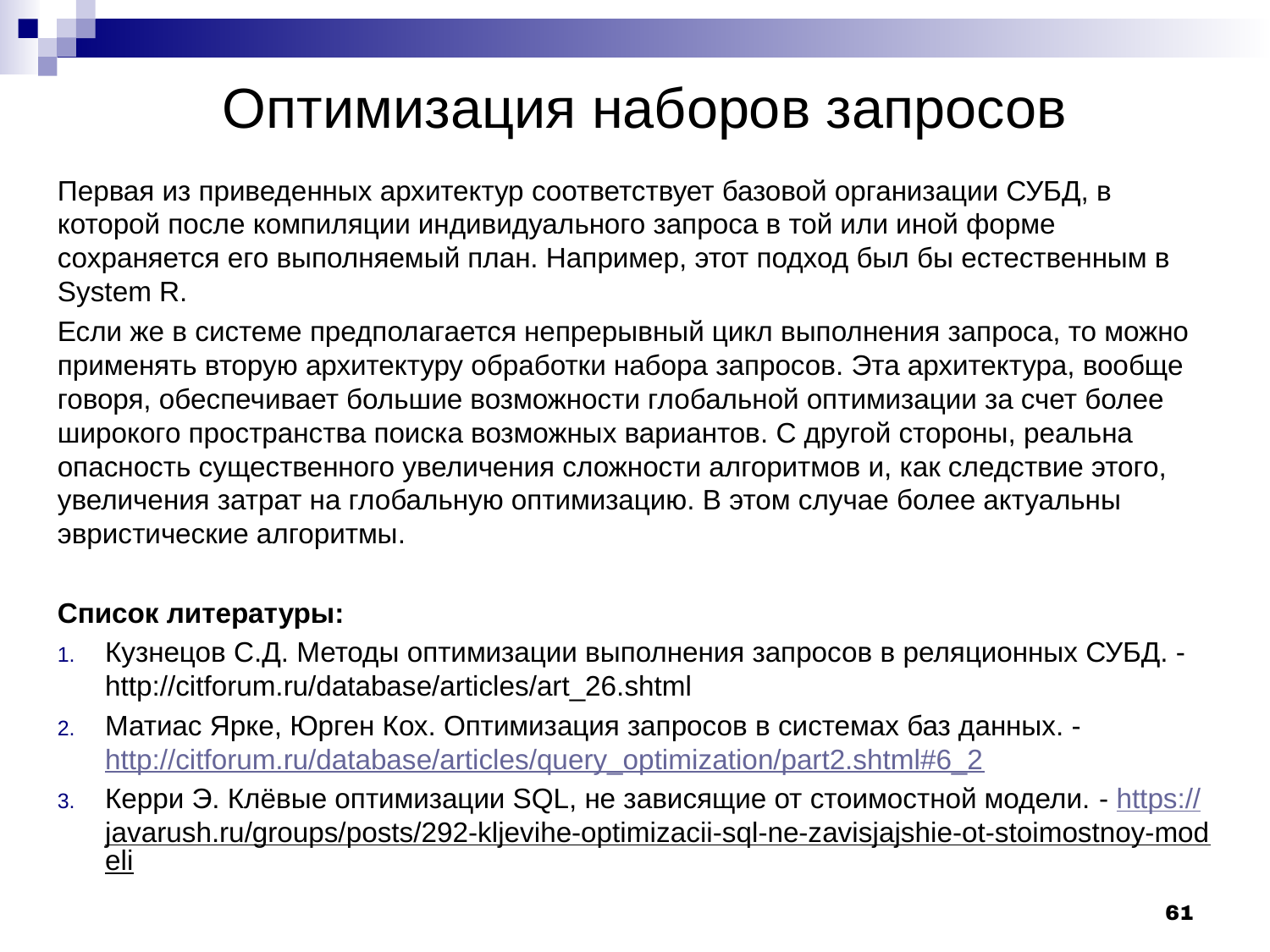

Оптимизация наборов запросов
Первая из приведенных архитектур соответствует базовой организации СУБД, в которой после компиляции индивидуального запроса в той или иной форме сохраняется его выполняемый план. Например, этот подход был бы естественным в System R.
Если же в системе предполагается непрерывный цикл выполнения запроса, то можно применять вторую архитектуру обработки набора запросов. Эта архитектура, вообще говоря, обеспечивает большие возможности глобальной оптимизации за счет более широкого пространства поиска возможных вариантов. С другой стороны, реальна опасность существенного увеличения сложности алгоритмов и, как следствие этого, увеличения затрат на глобальную оптимизацию. В этом случае более актуальны эвристические алгоритмы.

Список литературы:
Кузнецов С.Д. Методы оптимизации выполнения запросов в реляционных СУБД. - http://citforum.ru/database/articles/art_26.shtml
Матиас Ярке, Юрген Кох. Оптимизация запросов в системах баз данных. - http://citforum.ru/database/articles/query_optimization/part2.shtml#6_2
Керри Э. Клёвые оптимизации SQL, не зависящие от стоимостной модели. - https://javarush.ru/groups/posts/292-kljevihe-optimizacii-sql-ne-zavisjajshie-ot-stoimostnoy-modeli

61